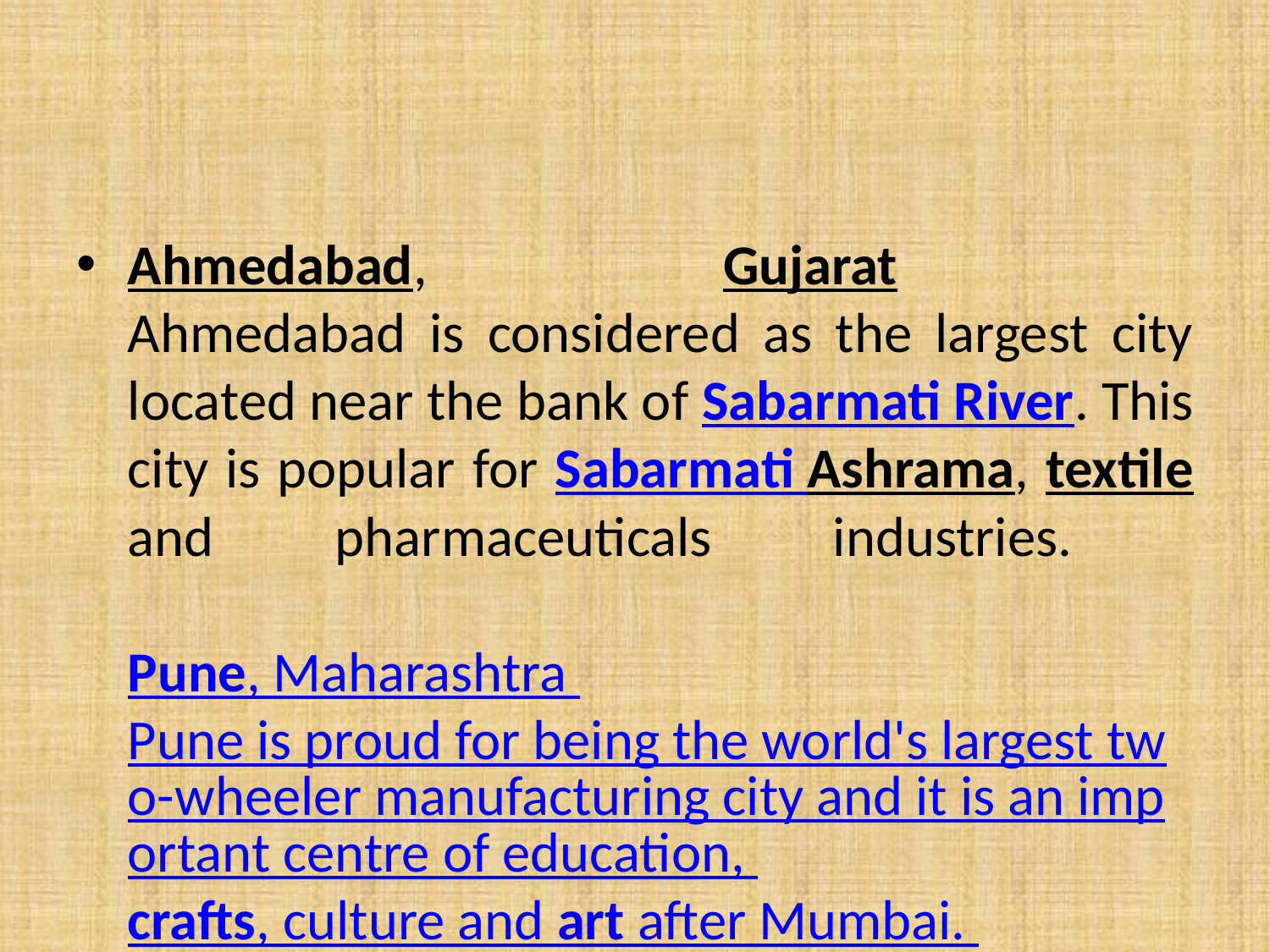

Ahmedabad, Gujarat
Ahmedabad is considered as the largest city located near the bank of Sabarmati River. This city is popular for Sabarmati Ashrama, textile and pharmaceuticals industries.
Pune, Maharashtra
Pune is proud for being the world's largest two-wheeler manufacturing city and it is an important centre of education, crafts, culture and art after Mumbai.